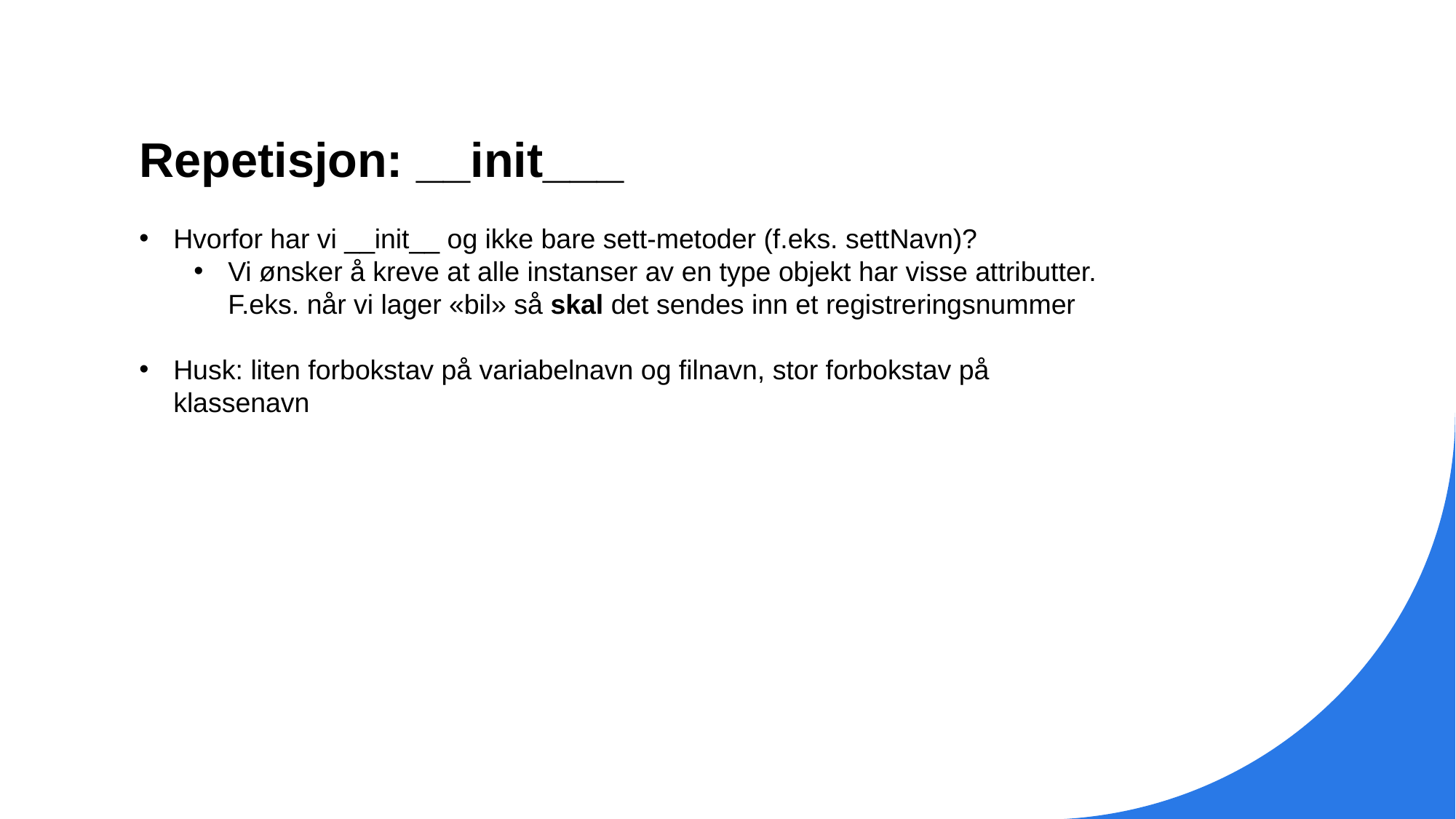

# Repetisjon: __init___
Hvorfor har vi __init__ og ikke bare sett-metoder (f.eks. settNavn)?
Vi ønsker å kreve at alle instanser av en type objekt har visse attributter. F.eks. når vi lager «bil» så skal det sendes inn et registreringsnummer

Husk: liten forbokstav på variabelnavn og filnavn, stor forbokstav på klassenavn